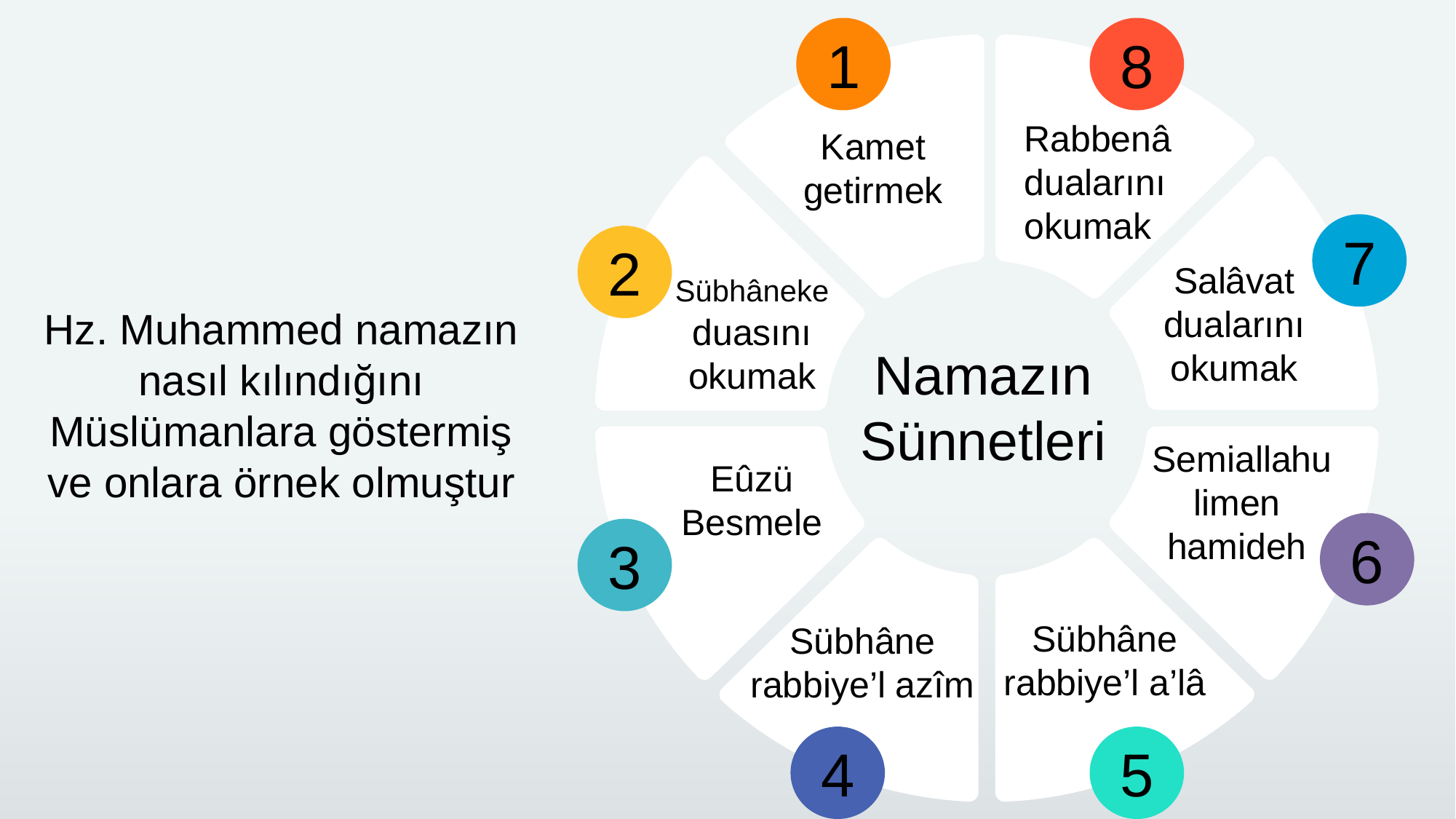

1

Kamet getirmek
8

Rabbenâ dualarını okumak

2
Sübhâneke duasını okumak

7
Salâvat dualarını okumak
Hz. Muhammed namazın nasıl kılındığını Müslümanlara göstermiş ve onlara örnek olmuştur
Namazın Sünnetleri

Eûzü Besmele
3

 Semiallahu limen hamideh
6

Sübhâne rabbiye’l azîm
4

Sübhâne rabbiye’l a’lâ
5